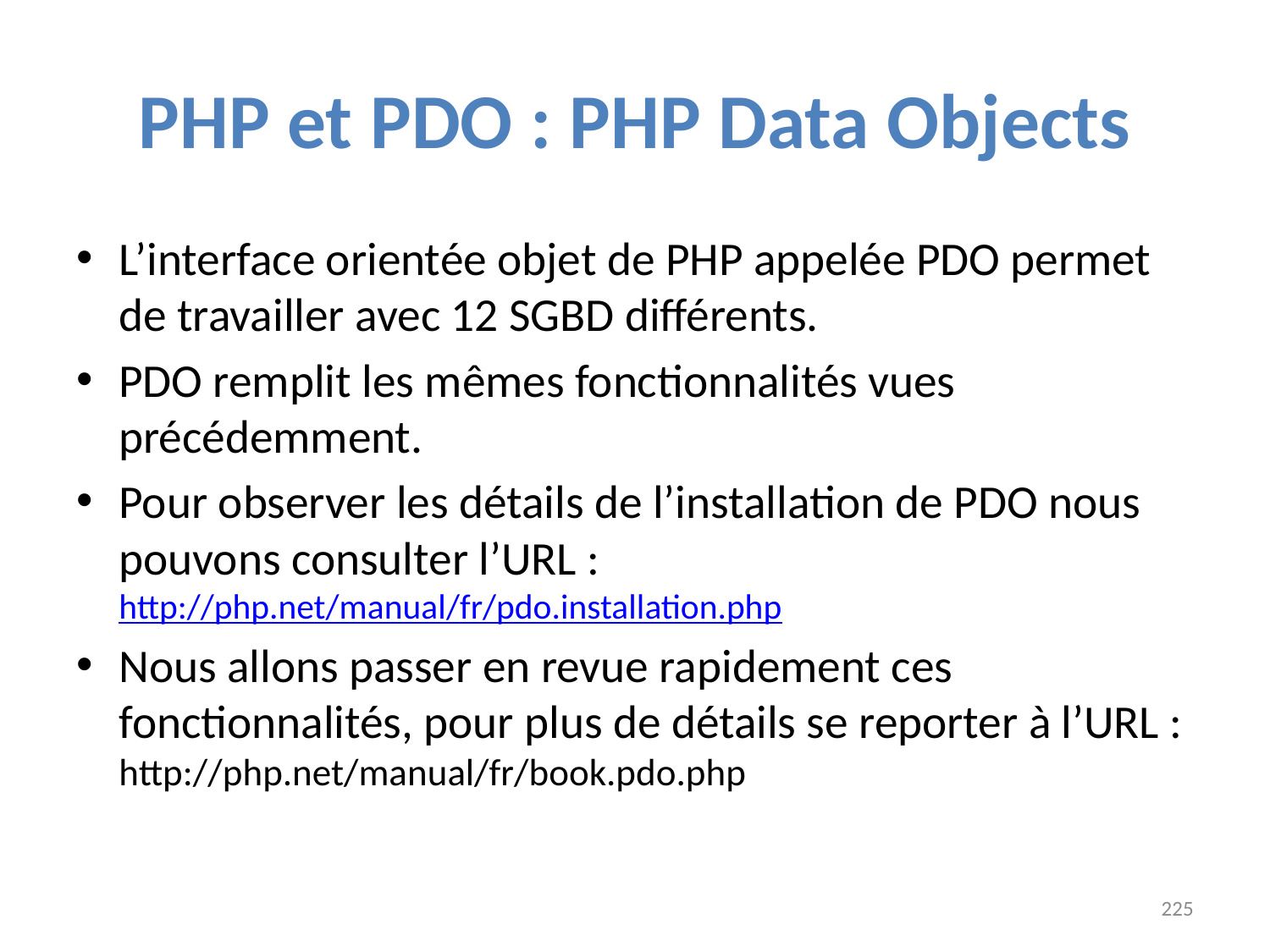

# PHP et PDO : PHP Data Objects
L’interface orientée objet de PHP appelée PDO permet de travailler avec 12 SGBD différents.
PDO remplit les mêmes fonctionnalités vues précédemment.
Pour observer les détails de l’installation de PDO nous pouvons consulter l’URL :
http://php.net/manual/fr/pdo.installation.php
Nous allons passer en revue rapidement ces fonctionnalités, pour plus de détails se reporter à l’URL :
http://php.net/manual/fr/book.pdo.php
225